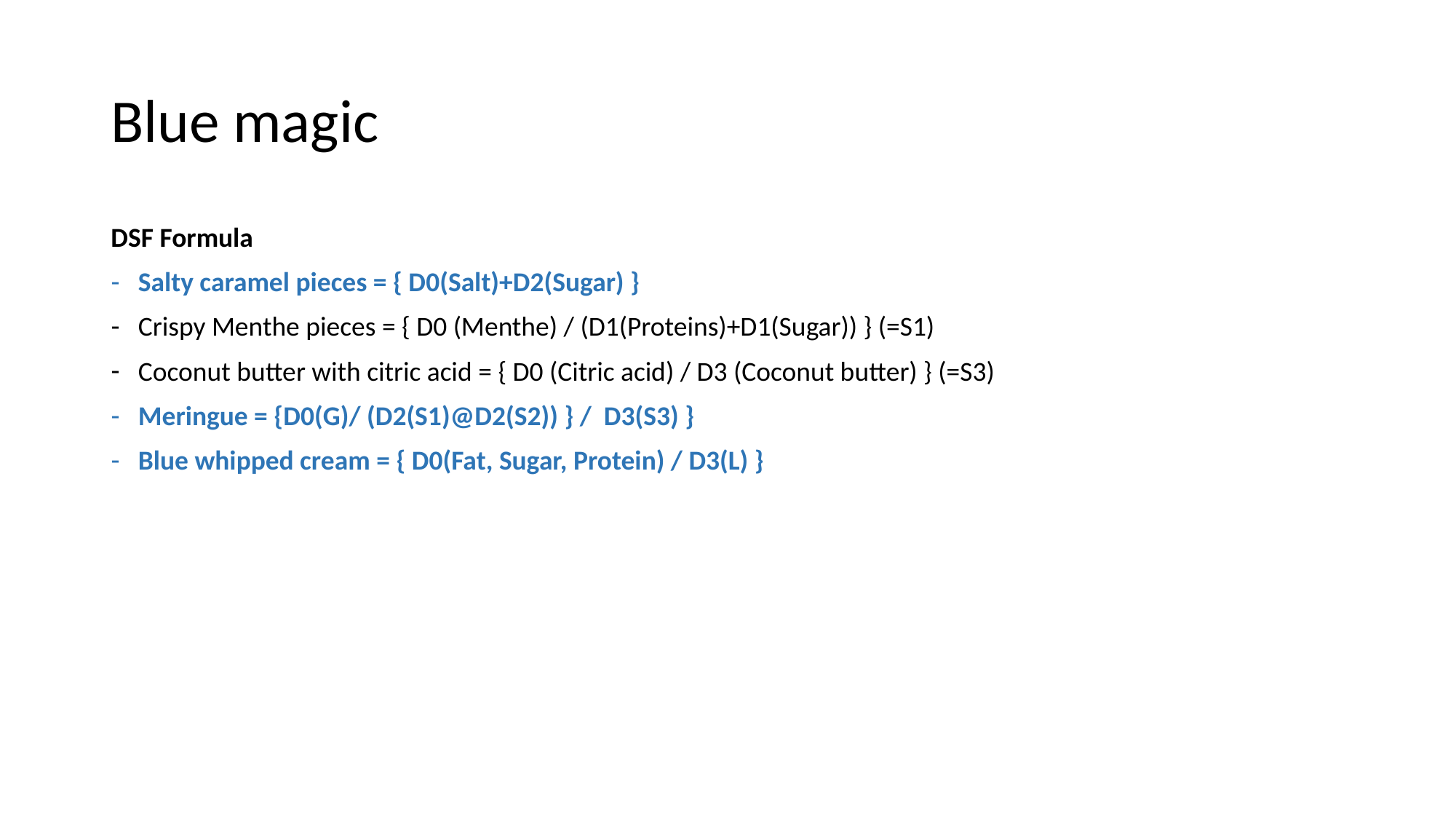

# Blue magic
DSF Formula
Salty caramel pieces = { D0(Salt)+D2(Sugar) }
Crispy Menthe pieces = { D0 (Menthe) / (D1(Proteins)+D1(Sugar)) } (=S1)
Coconut butter with citric acid = { D0 (Citric acid) / D3 (Coconut butter) } (=S3)
Meringue = {D0(G)/ (D2(S1)@D2(S2)) } /  D3(S3) }
Blue whipped cream = { D0(Fat, Sugar, Protein) / D3(L) }